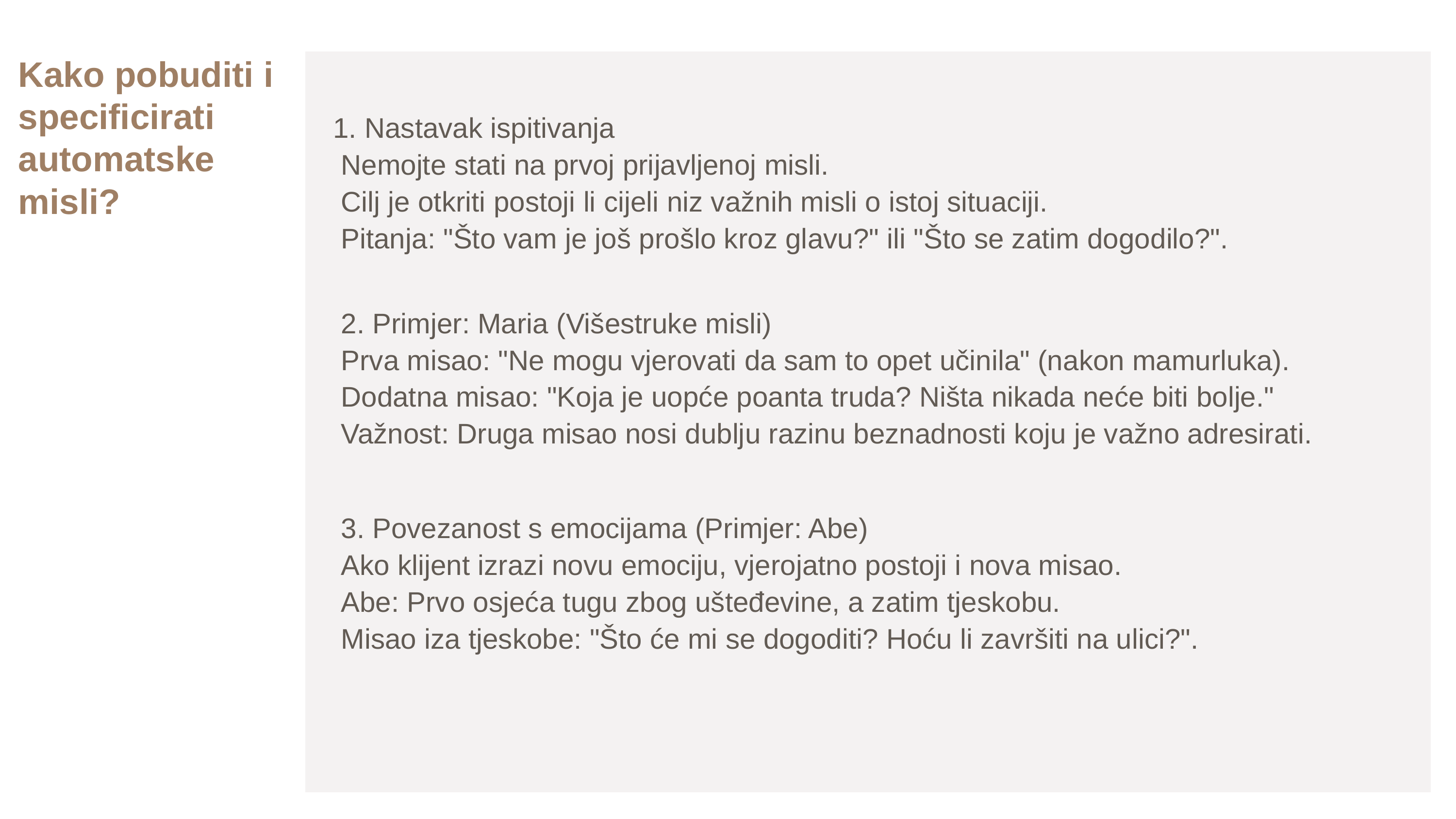

Kako pobuditi i specificirati automatske misli?

​1. Nastavak ispitivanja
 ​Nemojte stati na prvoj prijavljenoj misli.
 ​Cilj je otkriti postoji li cijeli niz važnih misli o istoj situaciji.
 ​Pitanja: "Što vam je još prošlo kroz glavu?" ili "Što se zatim dogodilo?".

 ​2. Primjer: Maria (Višestruke misli)
 ​Prva misao: "Ne mogu vjerovati da sam to opet učinila" (nakon mamurluka).
 ​Dodatna misao: "Koja je uopće poanta truda? Ništa nikada neće biti bolje."
 ​Važnost: Druga misao nosi dublju razinu beznadnosti koju je važno adresirati.

 ​3. Povezanost s emocijama (Primjer: Abe)
 ​Ako klijent izrazi novu emociju, vjerojatno postoji i nova misao.
 ​Abe: Prvo osjeća tugu zbog ušteđevine, a zatim tjeskobu.
 ​Misao iza tjeskobe: "Što će mi se dogoditi? Hoću li završiti na ulici?".